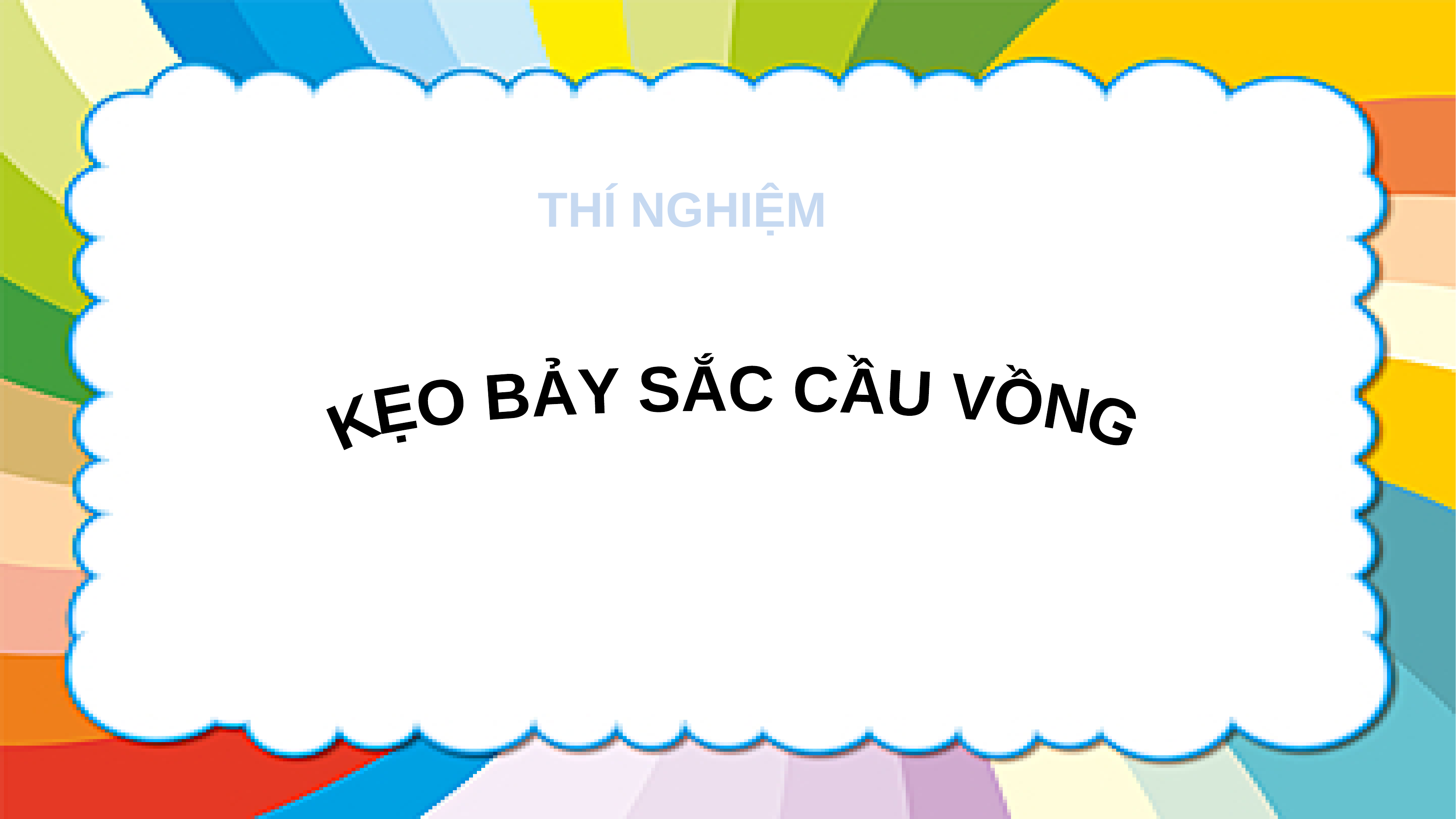

THÍ NGHIỆM
KẸO BẢY SẮC CẦU VỒNG